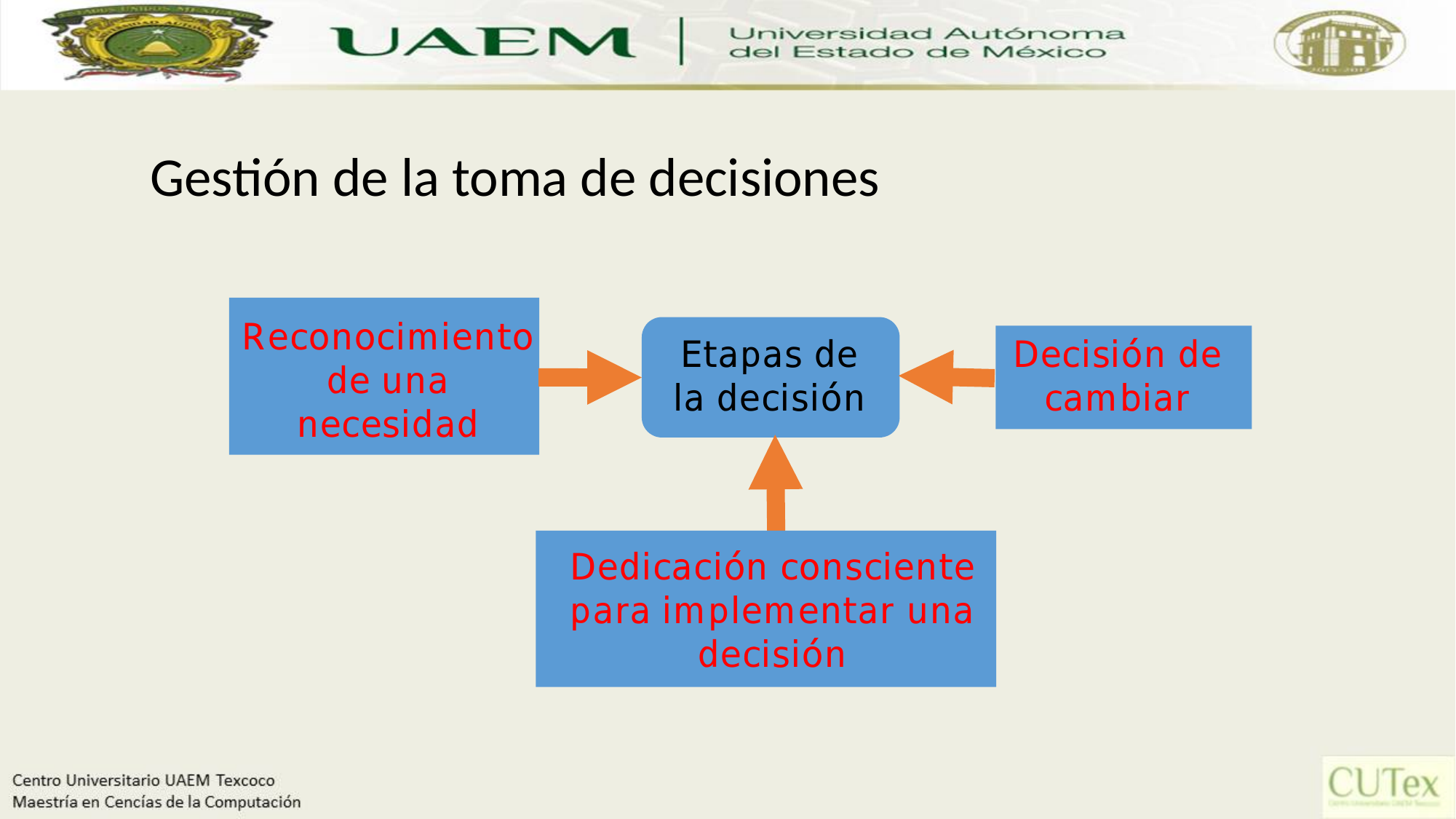

# Gestión de la toma de decisiones

Reconocimiento de una necesidad

Etapas de la decisión
Decisión de cambiar

Dedicación consciente para implementar una decisión